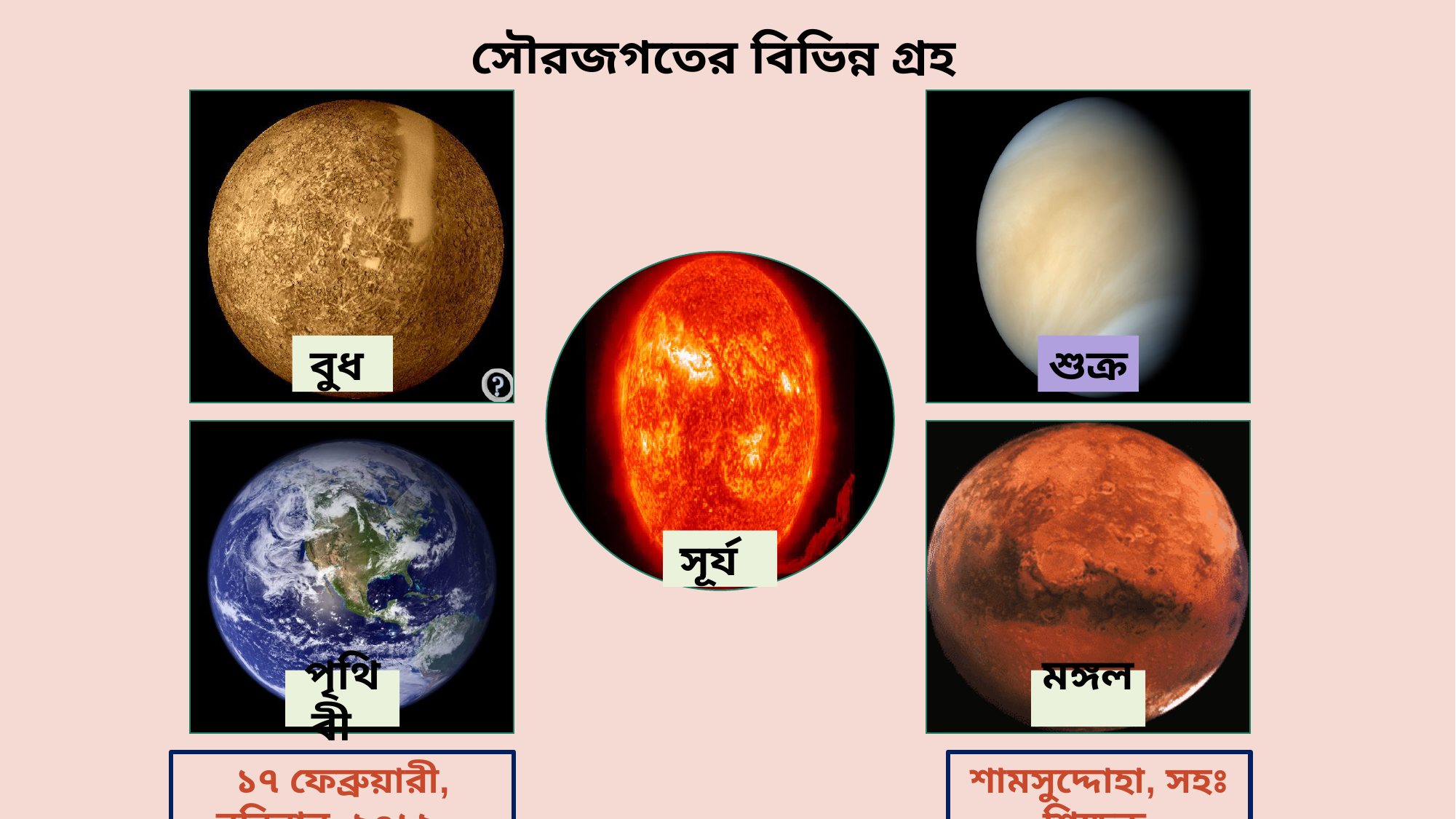

সৌরজগতের বিভিন্ন গ্রহ

শুক্র
বুধ

সূর্য
মঙ্গল
পৃথিবী
শামসুদ্দোহা, সহঃ শিক্ষক
১৭ ফেব্রুয়ারী, রবিবার, ২০১৯